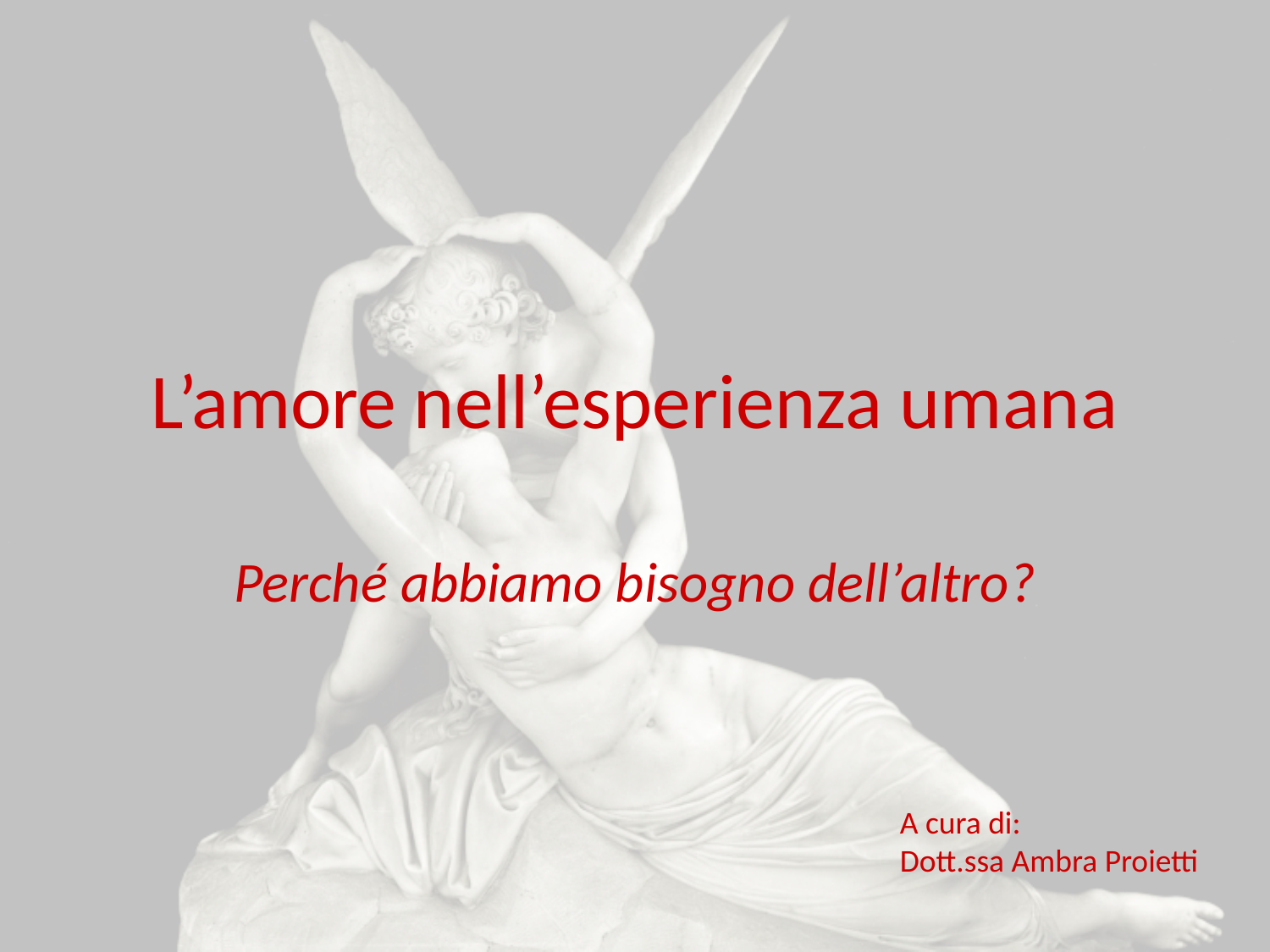

# L’amore nell’esperienza umana
Perché abbiamo bisogno dell’altro?
A cura di:
Dott.ssa Ambra Proietti